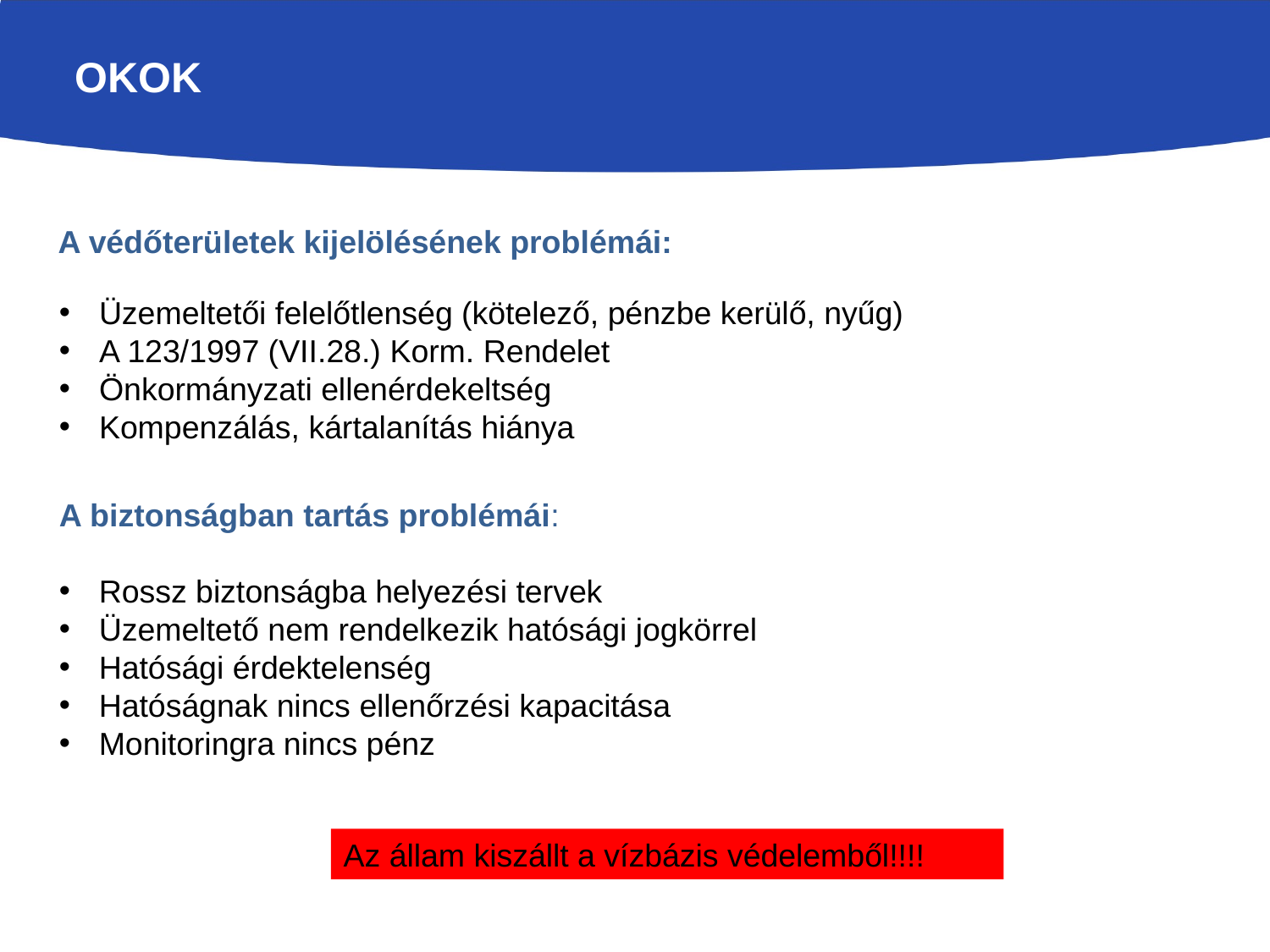

# OKOK
A védőterületek kijelölésének problémái:
Üzemeltetői felelőtlenség (kötelező, pénzbe kerülő, nyűg)
A 123/1997 (VII.28.) Korm. Rendelet
Önkormányzati ellenérdekeltség
Kompenzálás, kártalanítás hiánya
A biztonságban tartás problémái:

Rossz biztonságba helyezési tervek
Üzemeltető nem rendelkezik hatósági jogkörrel
Hatósági érdektelenség
Hatóságnak nincs ellenőrzési kapacitása
Monitoringra nincs pénz

Az állam kiszállt a vízbázis védelemből!!!!